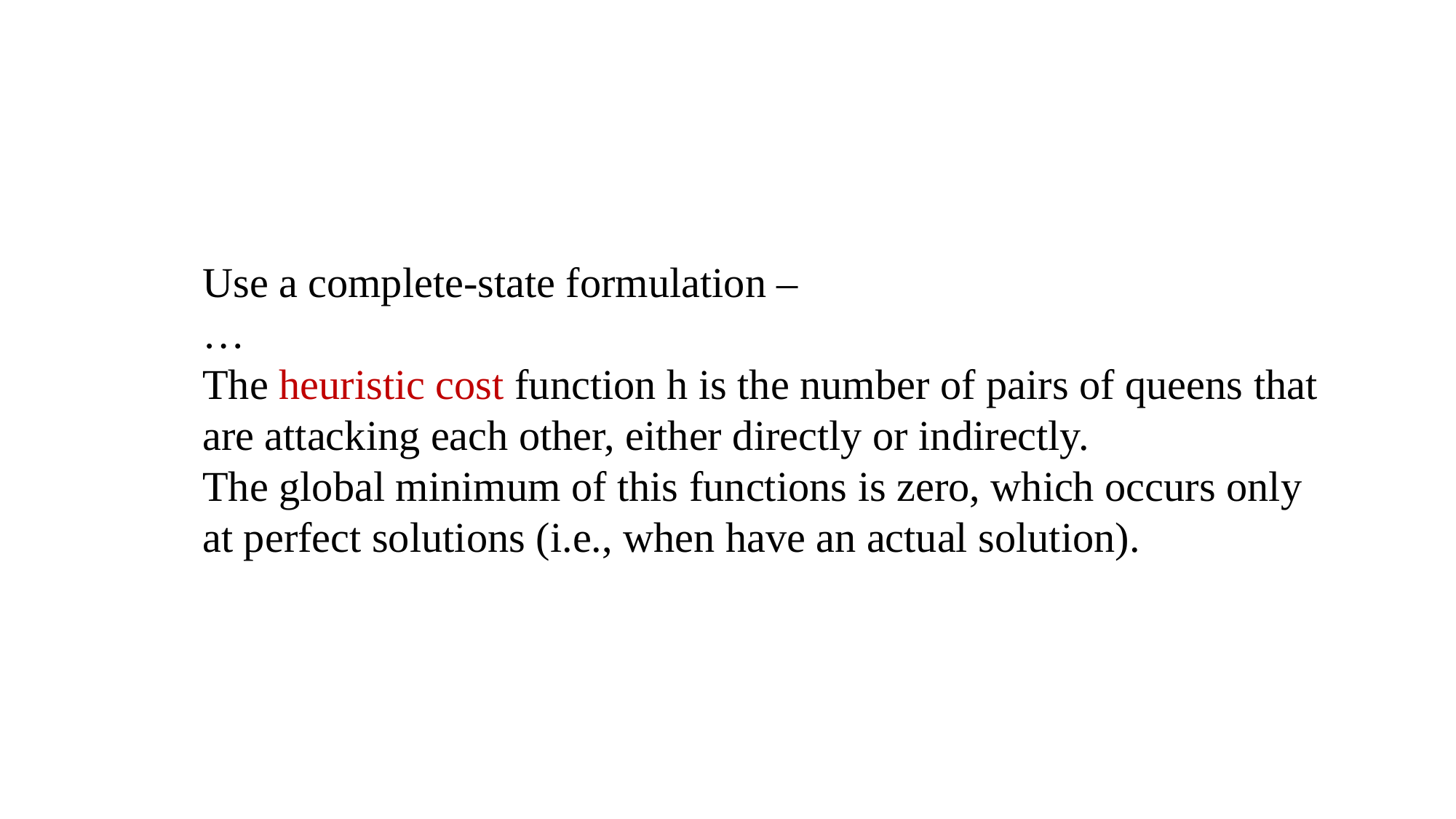

Use a complete-state formulation –
…
The heuristic cost function h is the number of pairs of queens that are attacking each other, either directly or indirectly.
The global minimum of this functions is zero, which occurs only at perfect solutions (i.e., when have an actual solution).